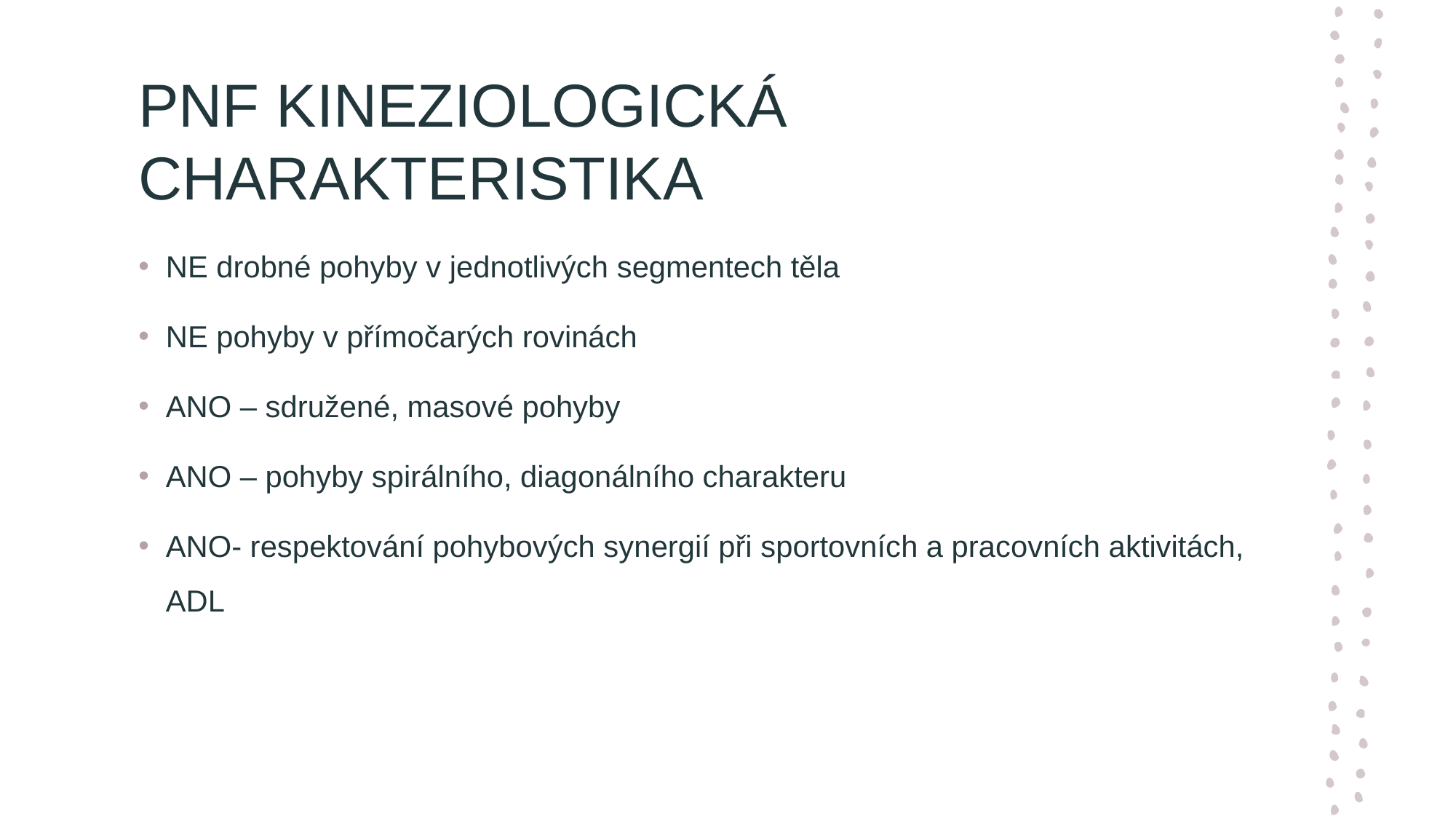

# PNF KINEZIOLOGICKÁ CHARAKTERISTIKA
NE drobné pohyby v jednotlivých segmentech těla
NE pohyby v přímočarých rovinách
ANO – sdružené, masové pohyby
ANO – pohyby spirálního, diagonálního charakteru
ANO- respektování pohybových synergií při sportovních a pracovních aktivitách, ADL